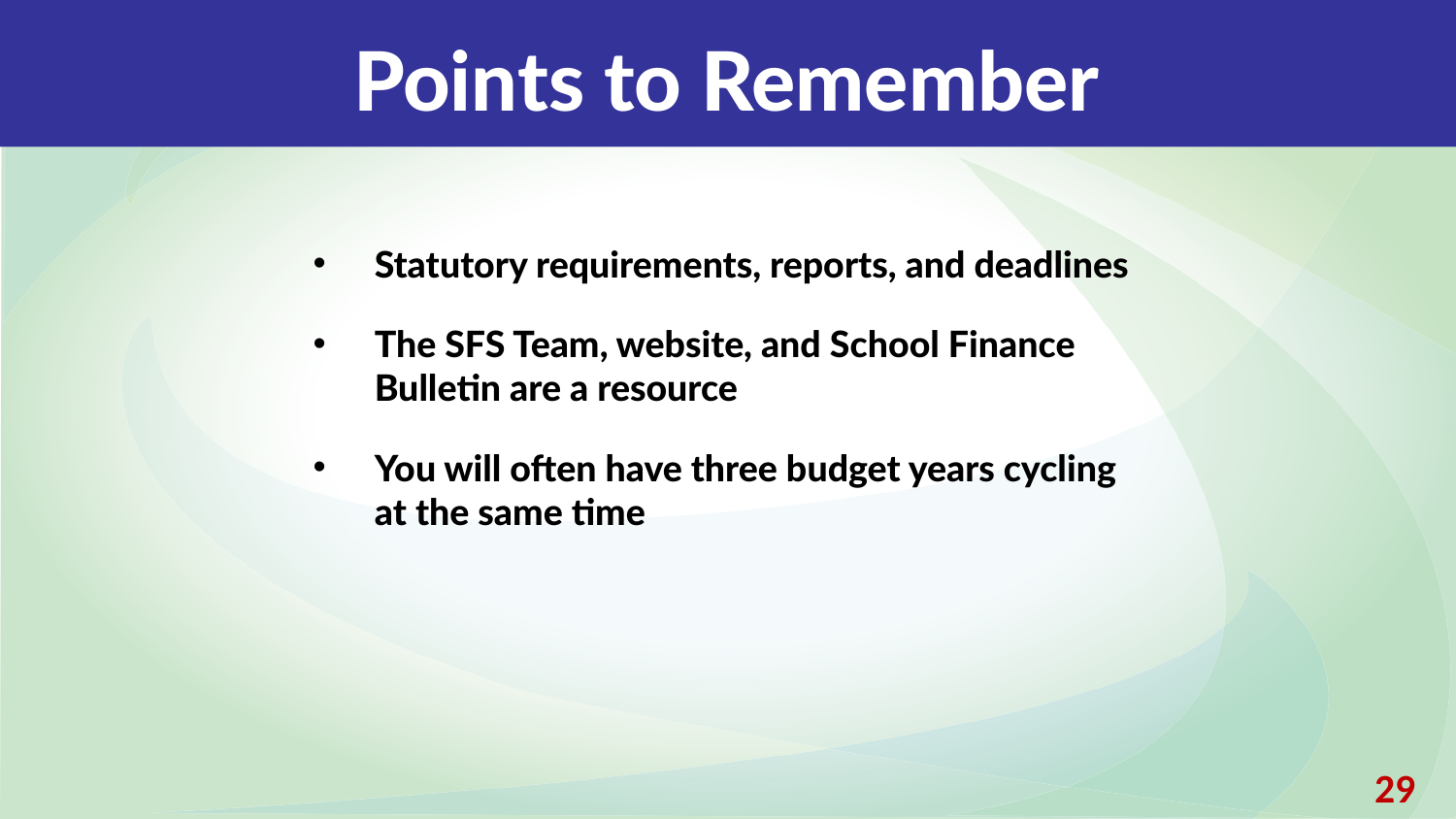

Points to Remember
Statutory requirements, reports, and deadlines
The SFS Team, website, and School Finance Bulletin are a resource
You will often have three budget years cycling at the same time